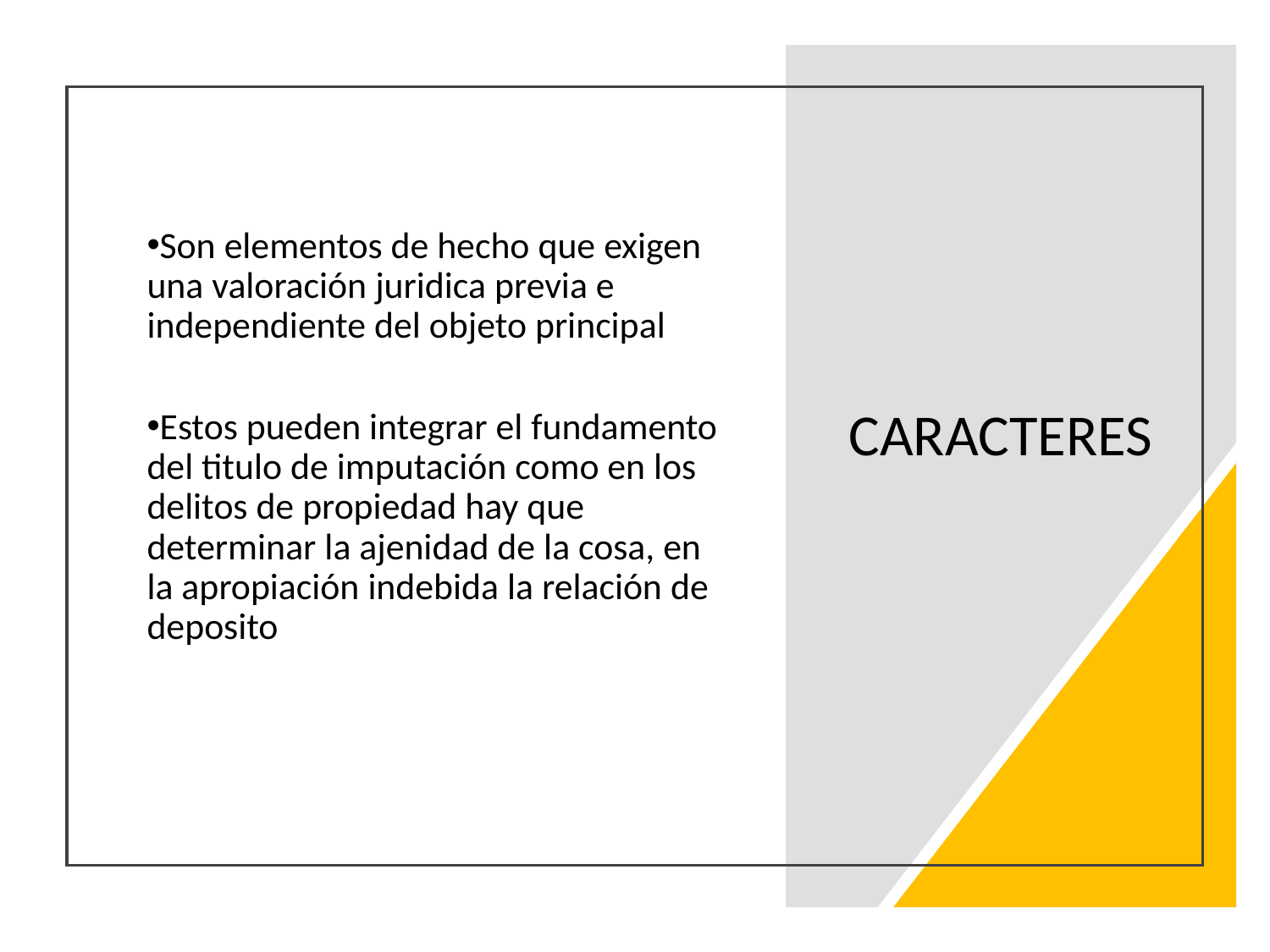

Son elementos de hecho que exigen una valoración juridica previa e independiente del objeto principal

Estos pueden integrar el fundamento del titulo de imputación como en los delitos de propiedad hay que determinar la ajenidad de la cosa, en la apropiación indebida la relación de deposito
# CARACTERES